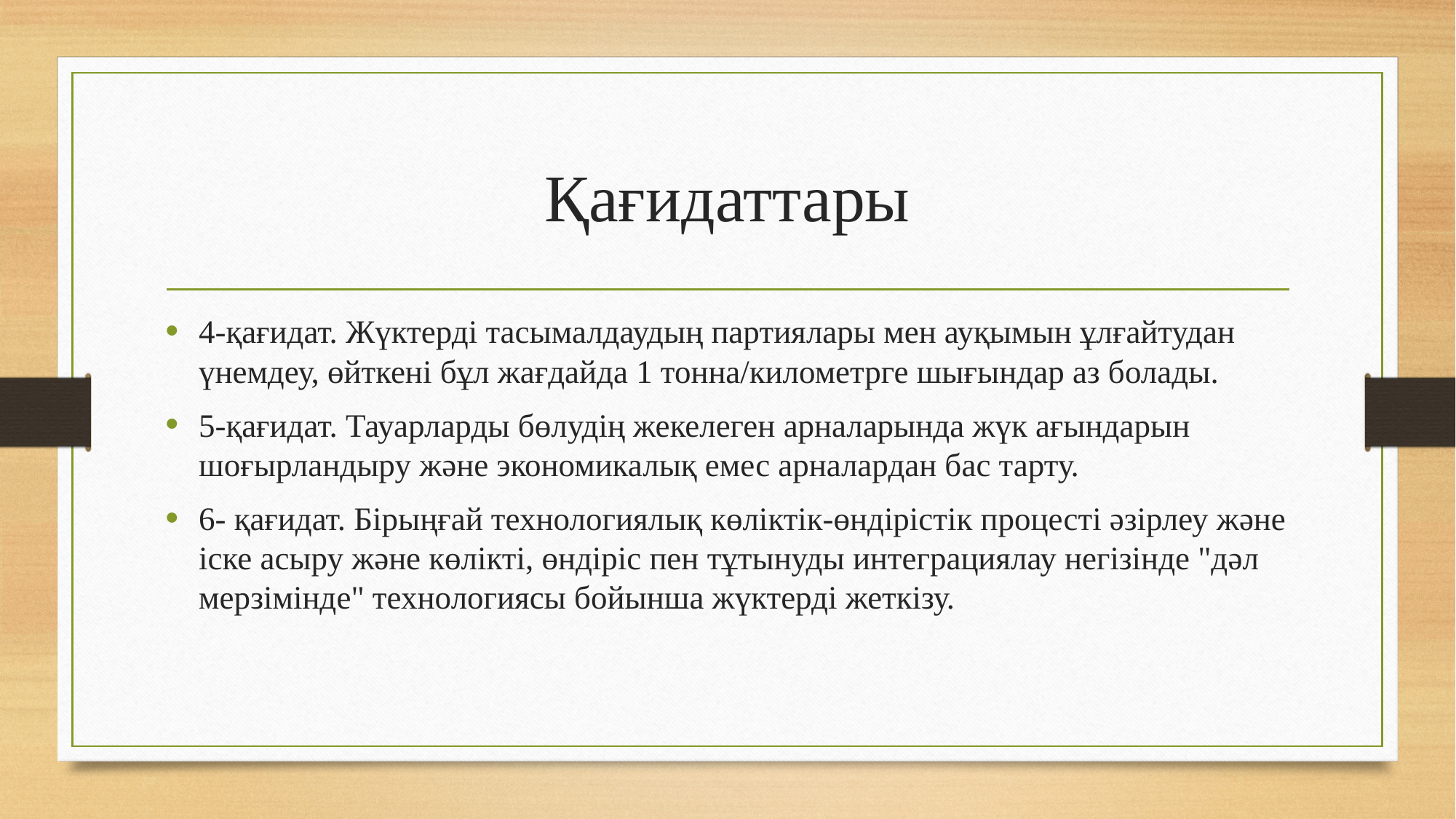

# Қағидаттары
4-қағидат. Жүктерді тасымалдаудың партиялары мен ауқымын ұлғайтудан үнемдеу, өйткені бұл жағдайда 1 тонна/километрге шығындар аз болады.
5-қағидат. Тауарларды бөлудің жекелеген арналарында жүк ағындарын шоғырландыру және экономикалық емес арналардан бас тарту.
6- қағидат. Бірыңғай технологиялық көліктік-өндірістік процесті әзірлеу және іске асыру және көлікті, өндіріс пен тұтынуды интеграциялау негізінде "дәл мерзімінде" технологиясы бойынша жүктерді жеткізу.